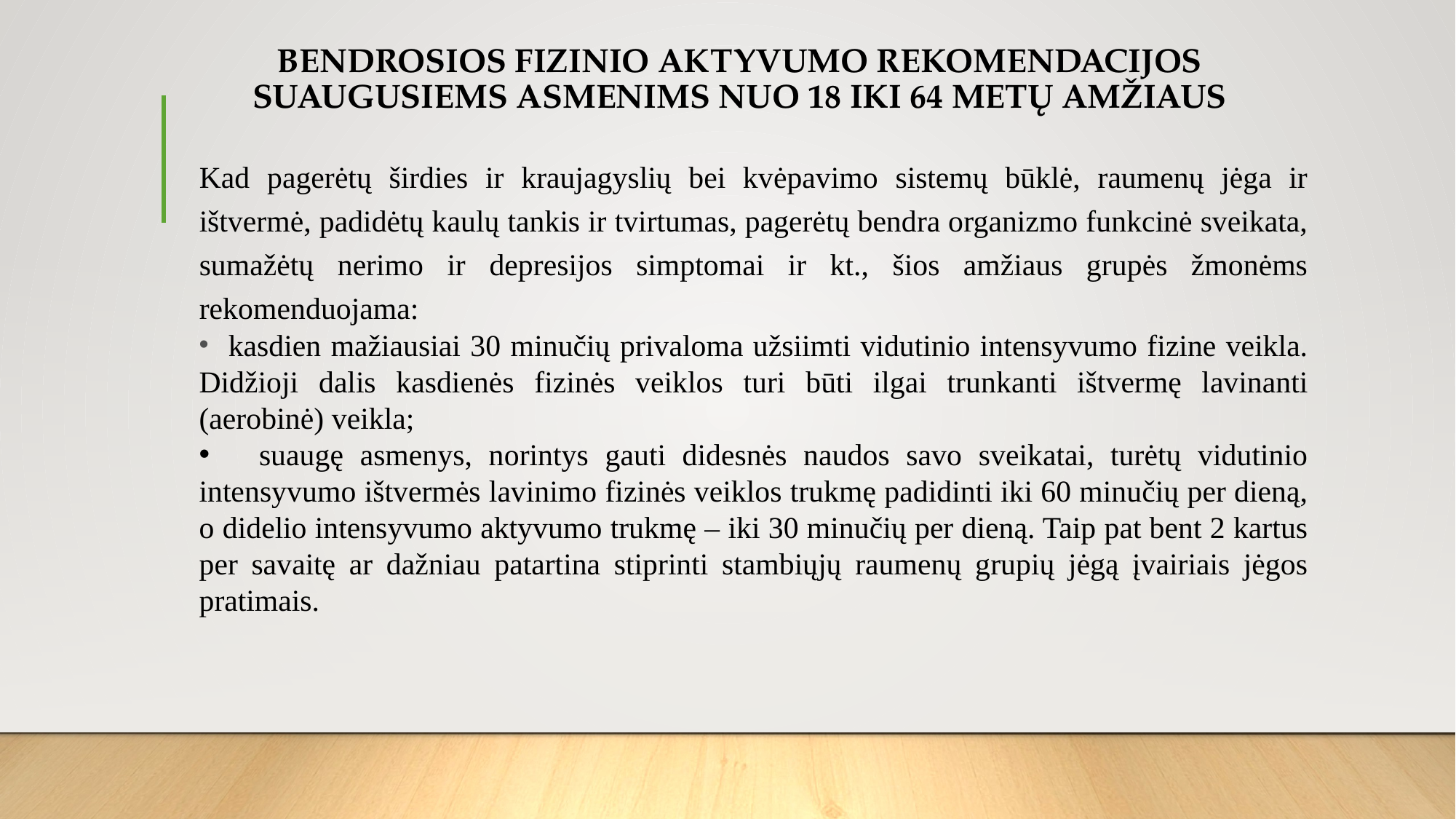

# BENDROSIOS FIZINIO AKTYVUMO REKOMENDACIJOS SUAUGUSIEMS ASMENIMS NUO 18 IKI 64 METŲ AMŽIAUS
Kad pagerėtų širdies ir kraujagyslių bei kvėpavimo sistemų būklė, raumenų jėga ir ištvermė, padidėtų kaulų tankis ir tvirtumas, pagerėtų bendra organizmo funkcinė sveikata, sumažėtų nerimo ir depresijos simptomai ir kt., šios amžiaus grupės žmonėms rekomenduojama:
  kasdien mažiausiai 30 minučių privaloma užsiimti vidutinio intensyvumo fizine veikla. Didžioji dalis kasdienės fizinės veiklos turi būti ilgai trunkanti ištvermę lavinanti (aerobinė) veikla;
   suaugę asmenys, norintys gauti didesnės naudos savo sveikatai, turėtų vidutinio intensyvumo ištvermės lavinimo fizinės veiklos trukmę padidinti iki 60 minučių per dieną, o didelio intensyvumo aktyvumo trukmę – iki 30 minučių per dieną. Taip pat bent 2 kartus per savaitę ar dažniau patartina stiprinti stambiųjų raumenų grupių jėgą įvairiais jėgos pratimais.